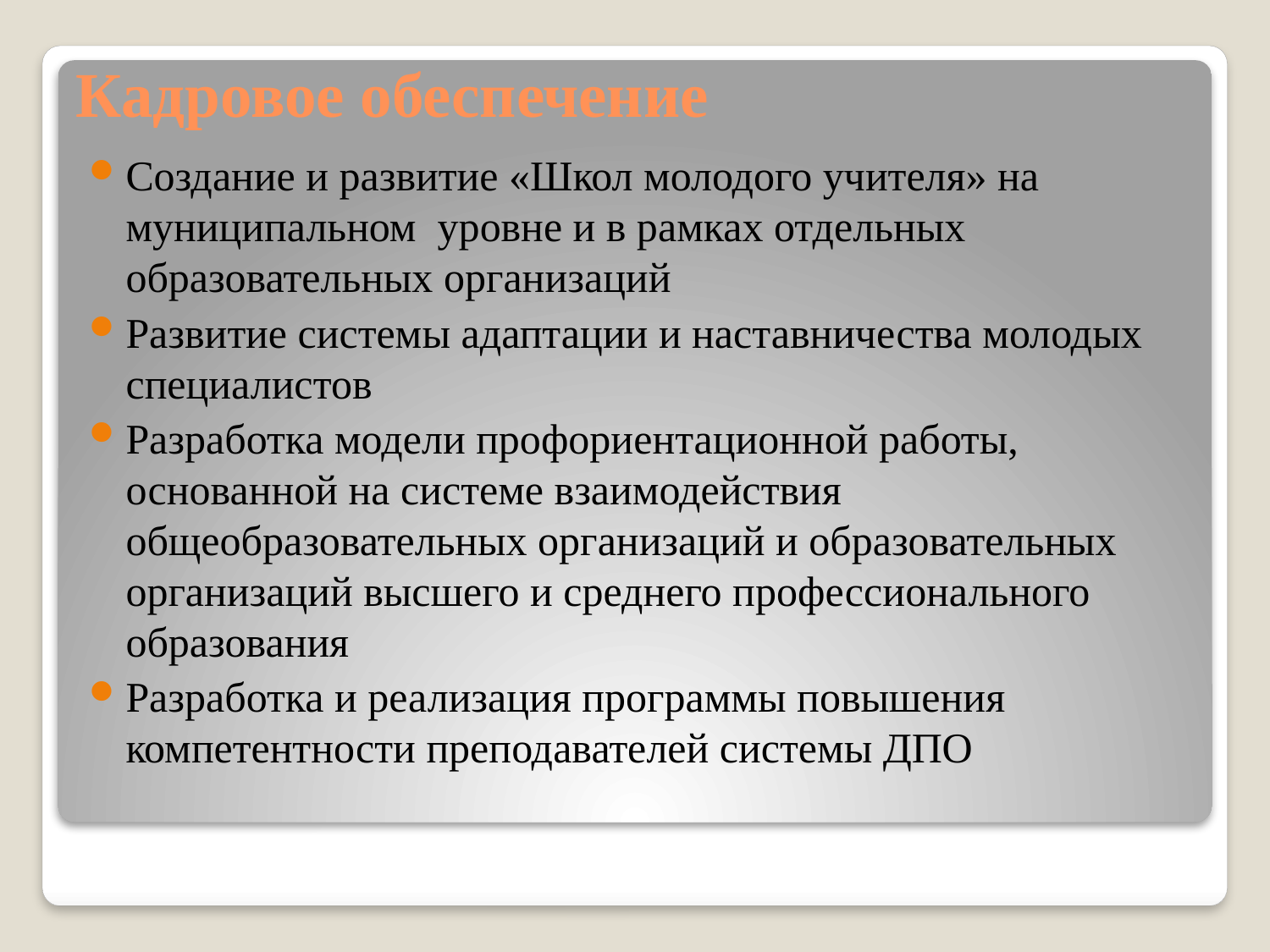

# Кадровое обеспечение
Создание и развитие «Школ молодого учителя» на муниципальном  уровне и в рамках отдельных образовательных организаций
Развитие системы адаптации и наставничества молодых специалистов
Разработка модели профориентационной работы, основанной на системе взаимодействия общеобразовательных организаций и образовательных организаций высшего и среднего профессионального образования
Разработка и реализация программы повышения компетентности преподавателей системы ДПО